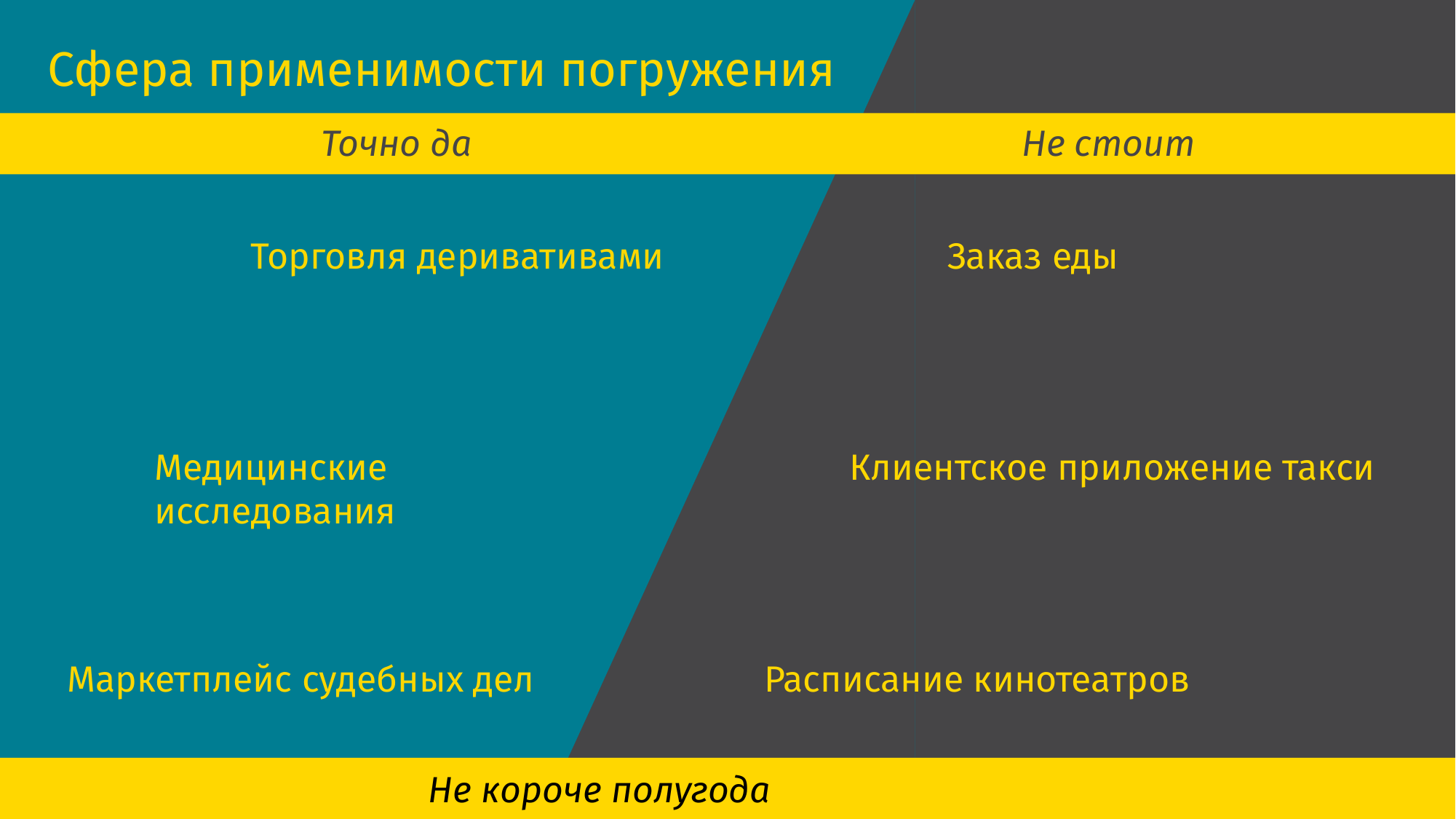

Сфера применимости погружения

Точно да
Не стоит
Торговля деривативами
Заказ еды
Клиентское приложение такси
Медицинские исследования
Маркетплейс судебных дел
Расписание кинотеатров

Не короче полугода